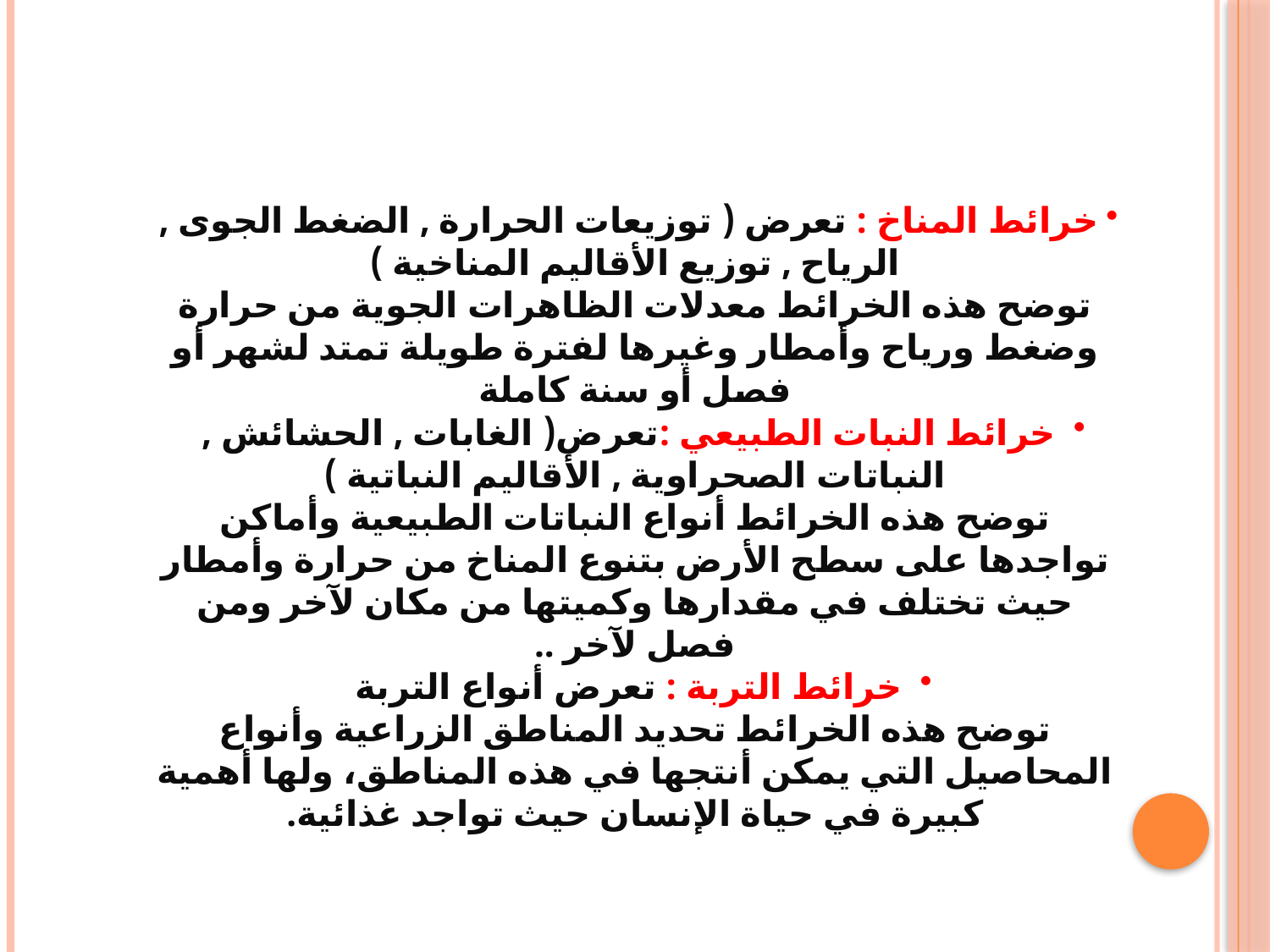

خرائط المناخ : تعرض ( توزيعات الحرارة , الضغط الجوى , الرياح , توزيع الأقاليم المناخية )
توضح هذه الخرائط معدلات الظاهرات الجوية من حرارة وضغط ورياح وأمطار وغيرها لفترة طويلة تمتد لشهر أو فصل أو سنة كاملة
خرائط النبات الطبيعي :تعرض( الغابات , الحشائش , النباتات الصحراوية , الأقاليم النباتية )
توضح هذه الخرائط أنواع النباتات الطبيعية وأماكن تواجدها على سطح الأرض بتنوع المناخ من حرارة وأمطار حيث تختلف في مقدارها وكميتها من مكان لآخر ومن فصل لآخر ..
خرائط التربة : تعرض أنواع التربة
توضح هذه الخرائط تحديد المناطق الزراعية وأنواع المحاصيل التي يمكن أنتجها في هذه المناطق، ولها أهمية كبيرة في حياة الإنسان حيث تواجد غذائية.